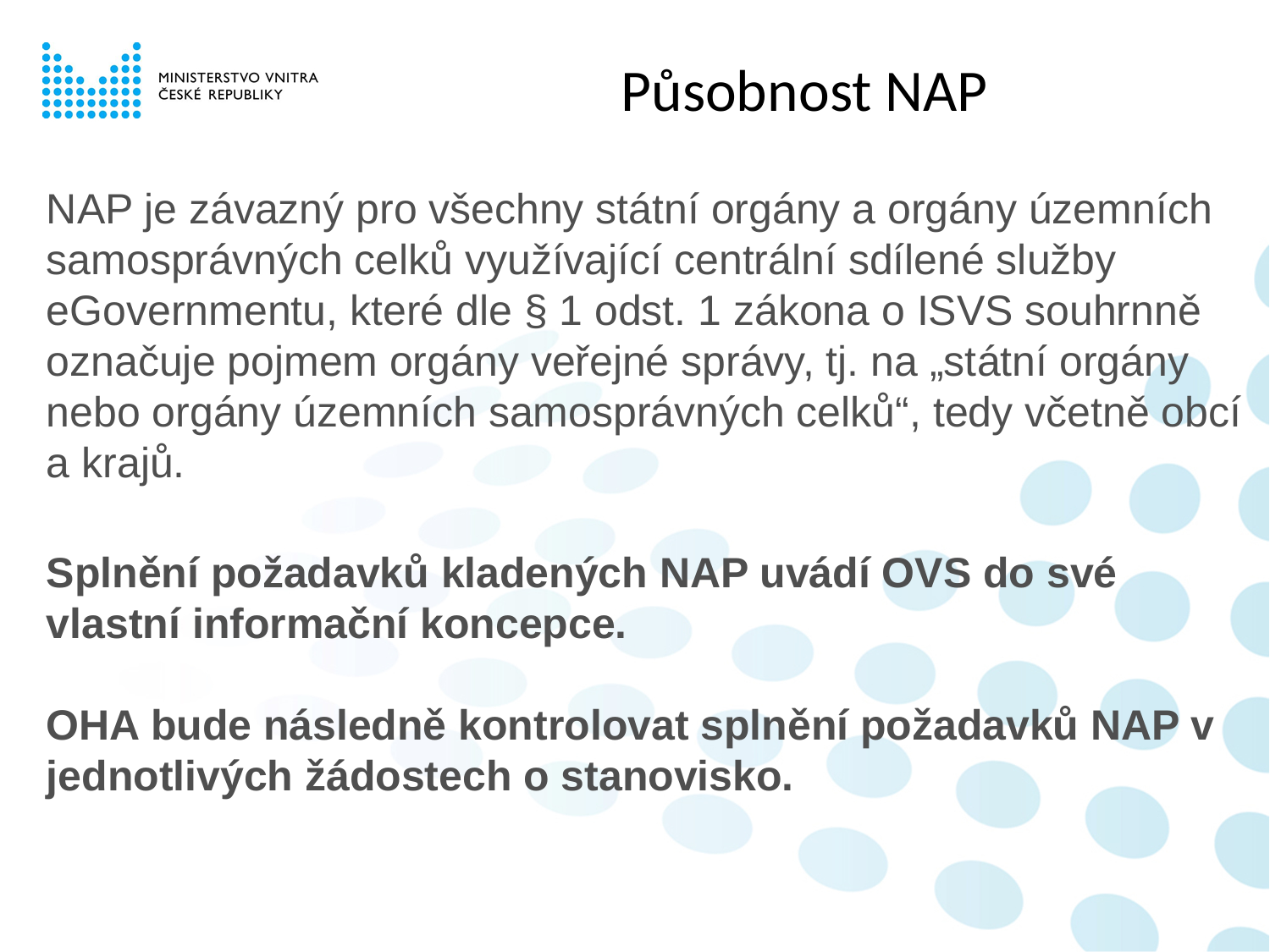

#
Působnost NAP
NAP je závazný pro všechny státní orgány a orgány územních samosprávných celků využívající centrální sdílené služby eGovernmentu, které dle § 1 odst. 1 zákona o ISVS souhrnně označuje pojmem orgány veřejné správy, tj. na „státní orgány nebo orgány územních samosprávných celků“, tedy včetně obcí a krajů.

Splnění požadavků kladených NAP uvádí OVS do své vlastní informační koncepce.

OHA bude následně kontrolovat splnění požadavků NAP v jednotlivých žádostech o stanovisko.